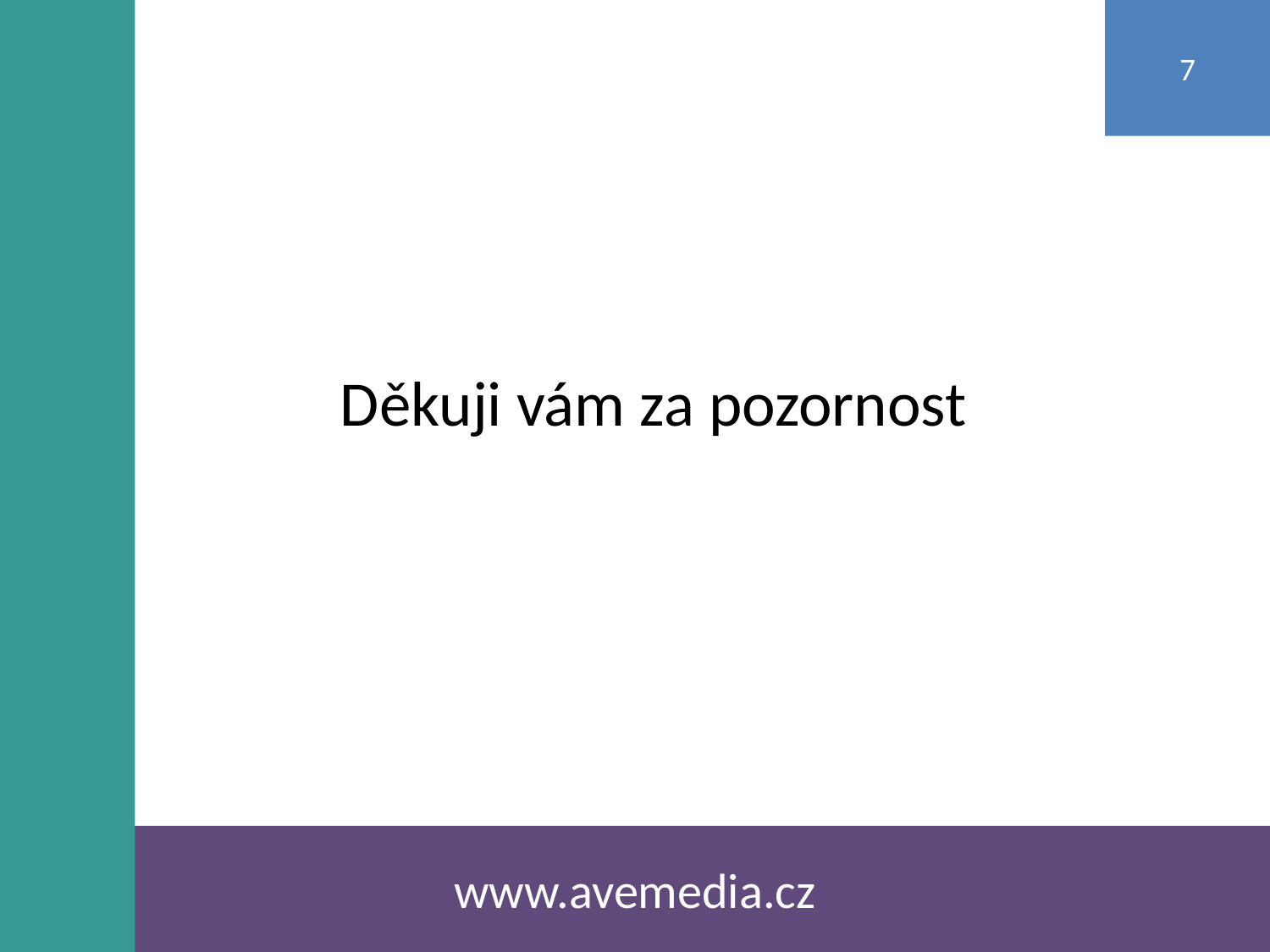

7
#
Děkuji vám za pozornost
www.avemedia.cz